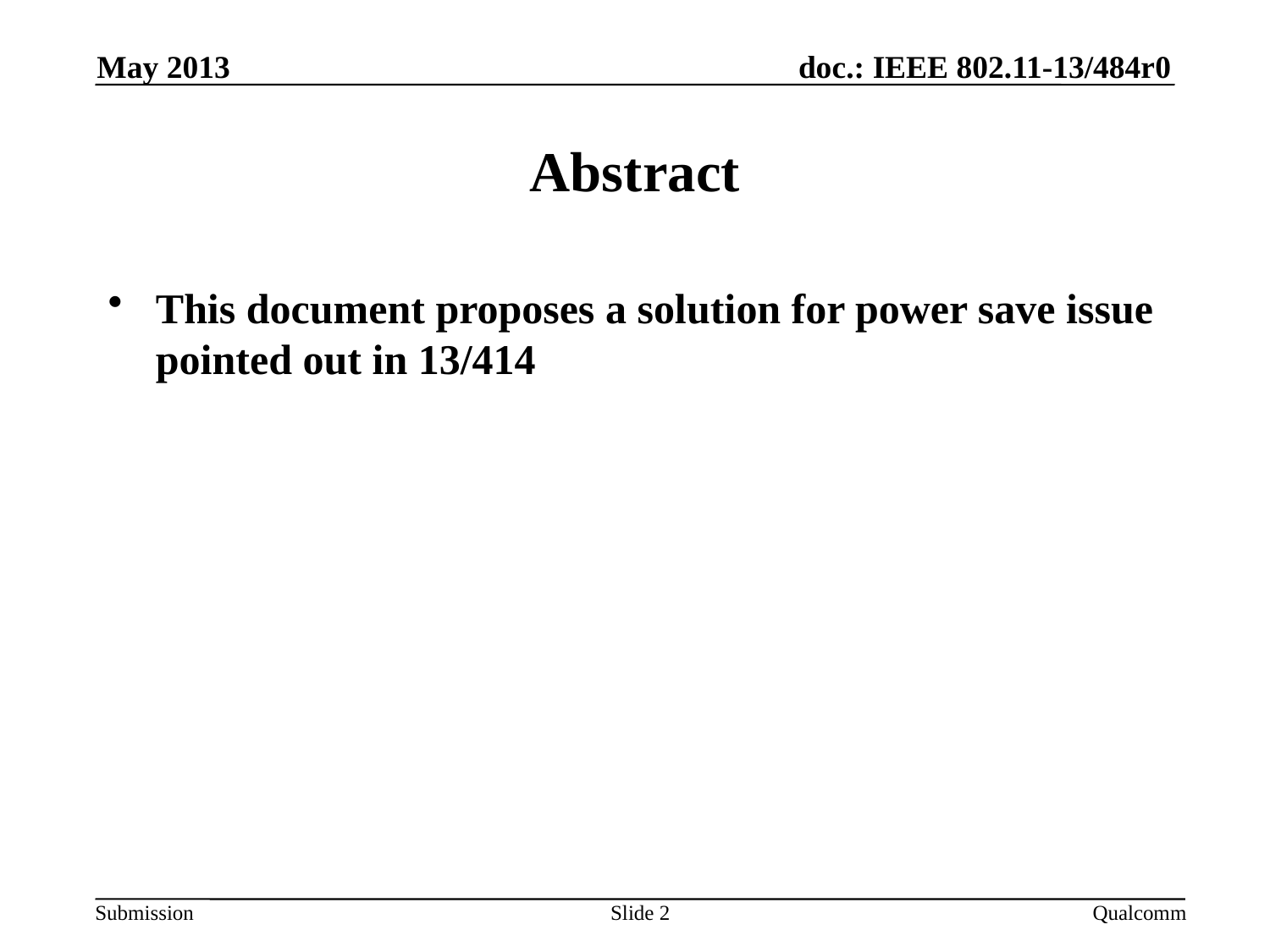

May 2013
# Abstract
This document proposes a solution for power save issue pointed out in 13/414

Slide 2
Qualcomm